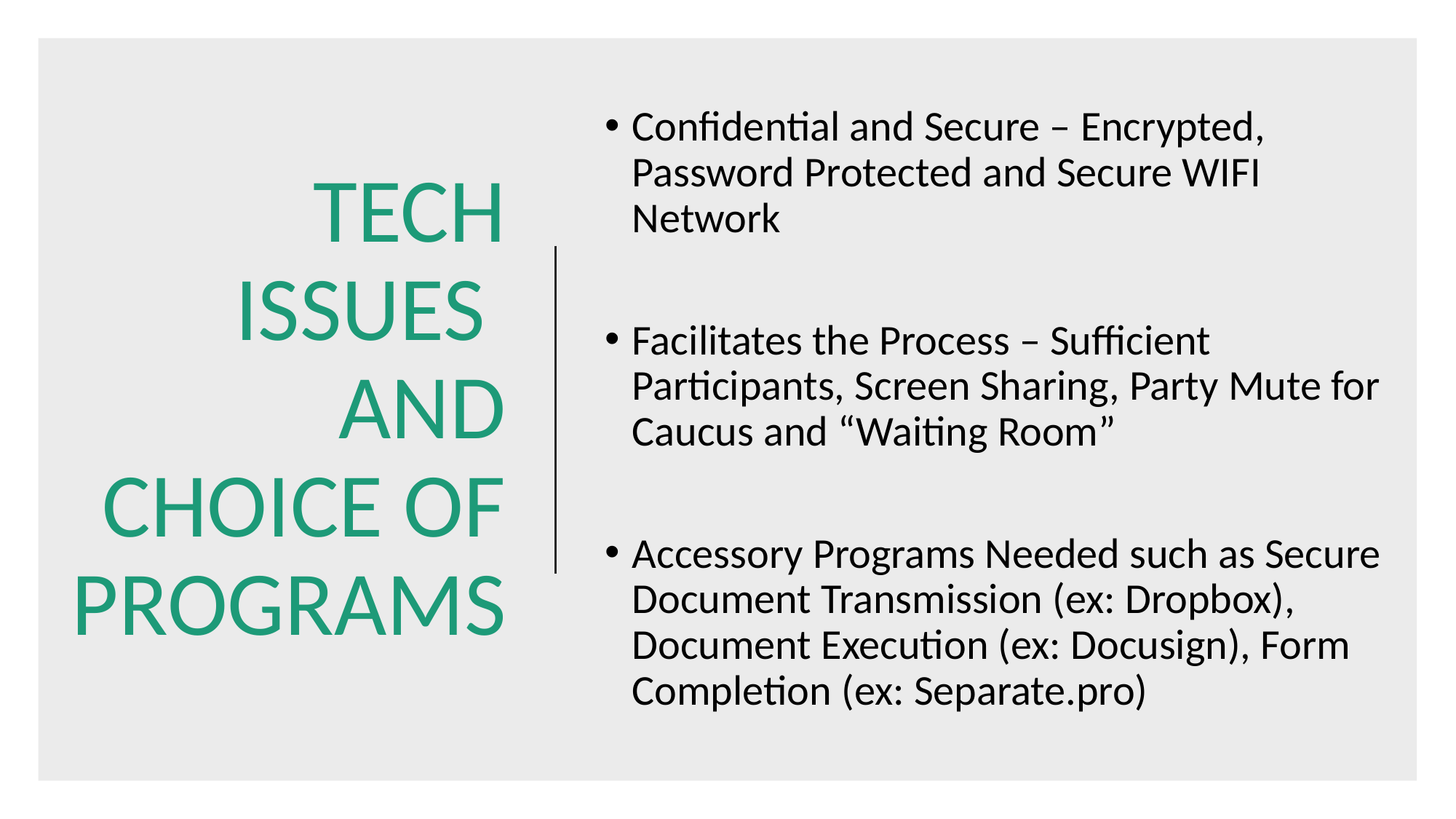

Confidential and Secure – Encrypted, Password Protected and Secure WIFI Network

Facilitates the Process – Sufficient Participants, Screen Sharing, Party Mute for Caucus and “Waiting Room”

Accessory Programs Needed such as Secure Document Transmission (ex: Dropbox), Document Execution (ex: Docusign), Form Completion (ex: Separate.pro)
# TECH ISSUES AND CHOICE OF PROGRAMS